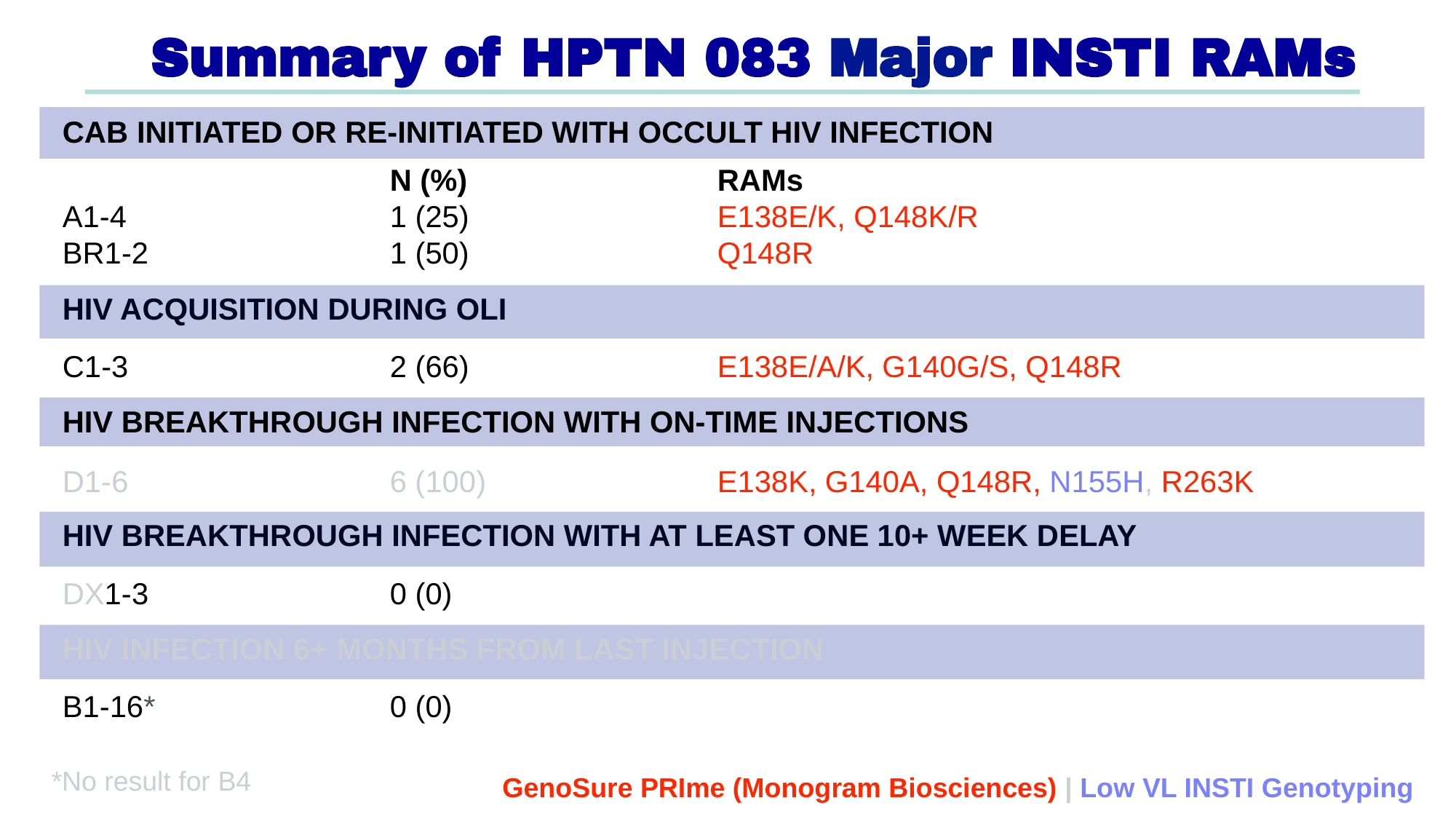

# Summary of HPTN 083 Major INSTI RAMs

CAB INITIATED OR RE-INITIATED WITH OCCULT HIV INFECTION
			N (%)			RAMs
A1-4			1 (25)			E138E/K, Q148K/R
BR1-2			1 (50)			Q148R
HIV ACQUISITION DURING OLI
C1-3			2 (66)			E138E/A/K, G140G/S, Q148R

HIV BREAKTHROUGH INFECTION WITH ON-TIME INJECTIONS
D1-6			6 (100)			E138K, G140A, Q148R, N155H, R263K
HIV BREAKTHROUGH INFECTION WITH AT LEAST ONE 10+ WEEK DELAY
DX1-3			0 (0)

HIV INFECTION 6+ MONTHS FROM LAST INJECTION
B1-16*			0 (0)

*No result for B4
GenoSure PRIme (Monogram Biosciences) | Low VL INSTI Genotyping